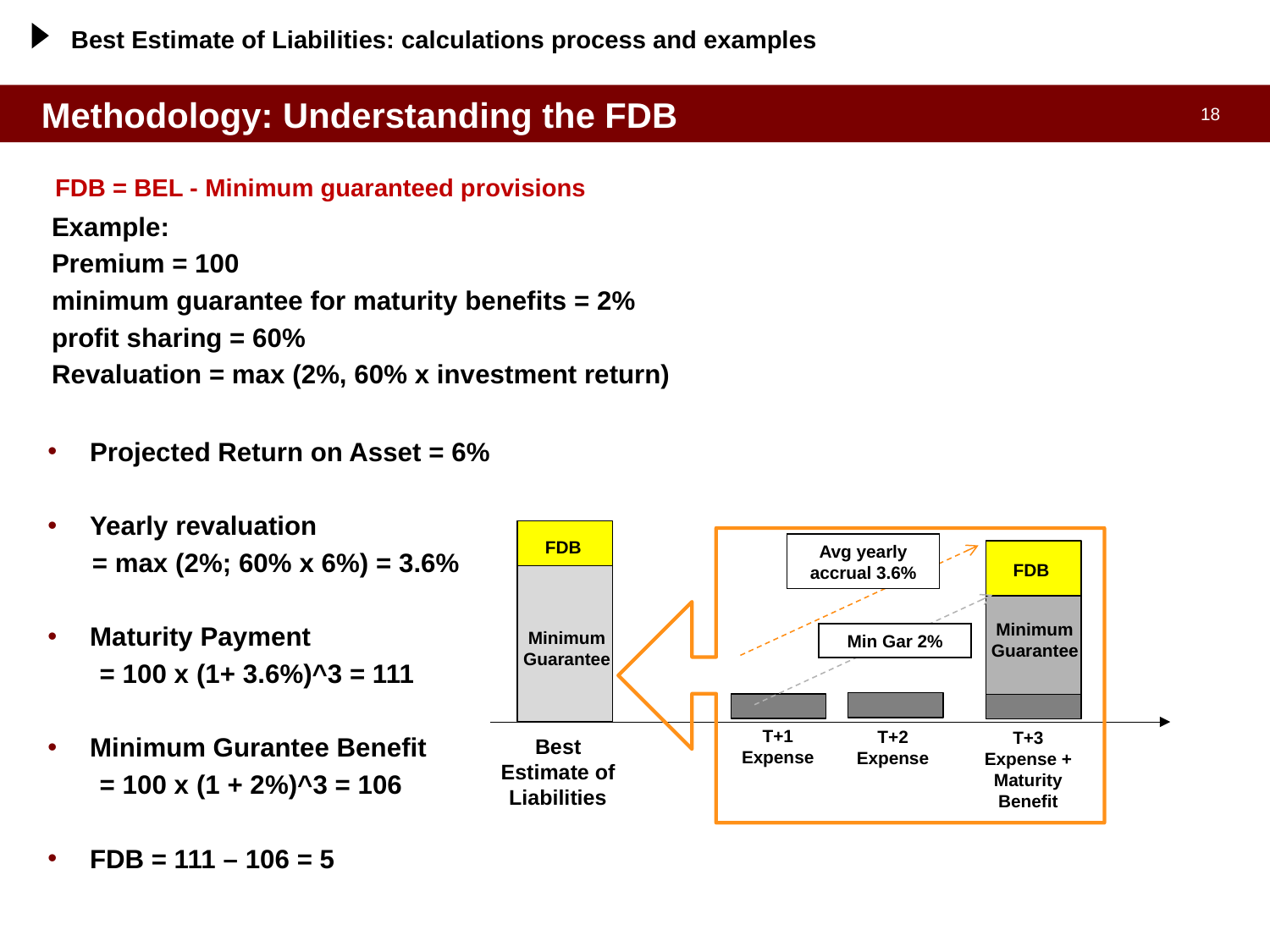

Best Estimate of Liabilities: calculations process and examples

# Methodology: Understanding the FDB
FDB = BEL - Minimum guaranteed provisions
Example:
Premium = 100
minimum guarantee for maturity benefits = 2%
profit sharing = 60%
Revaluation = max (2%, 60% x investment return)

Projected Return on Asset = 6%

Yearly revaluation
      = max (2%; 60% x 6%) = 3.6%

Maturity Payment
       = 100 x (1+ 3.6%)^3 = 111

Minimum Gurantee Benefit
       = 100 x (1 + 2%)^3 = 106

FDB = 111 – 106 = 5

FDB
Avg yearly accrual 3.6%

FDB

Minimum
Guarantee
Minimum
Guarantee
Min Gar 2%

T+1
Expense
T+2
Expense
T+3
Expense + Maturity Benefit
Best Estimate of Liabilities